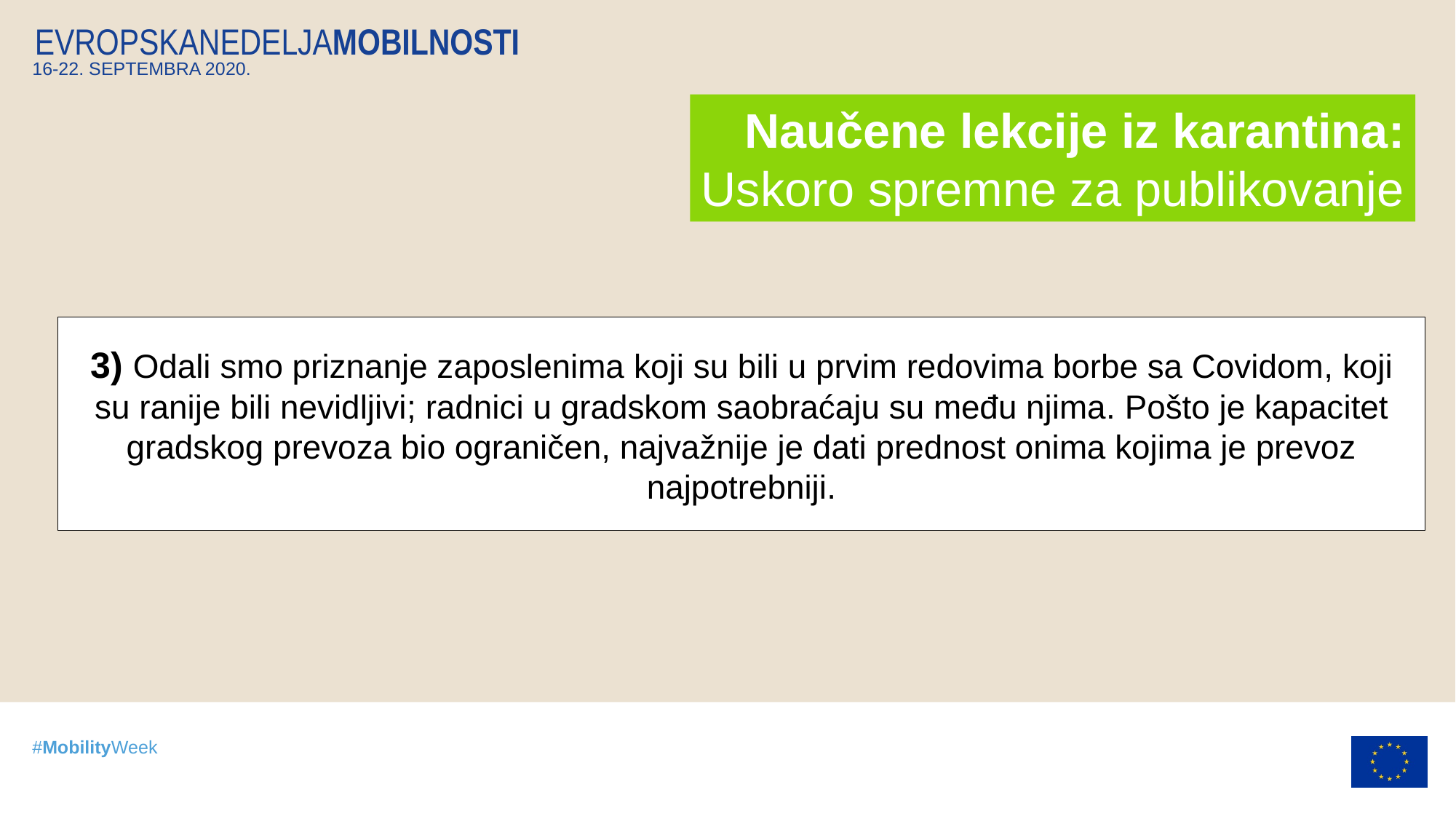

Naučene lekcije iz karantina:
Uskoro spremne za publikovanje
3) Odali smo priznanje zaposlenima koji su bili u prvim redovima borbe sa Covidom, koji su ranije bili nevidljivi; radnici u gradskom saobraćaju su među njima. Pošto je kapacitet gradskog prevoza bio ograničen, najvažnije je dati prednost onima kojima je prevoz najpotrebniji.